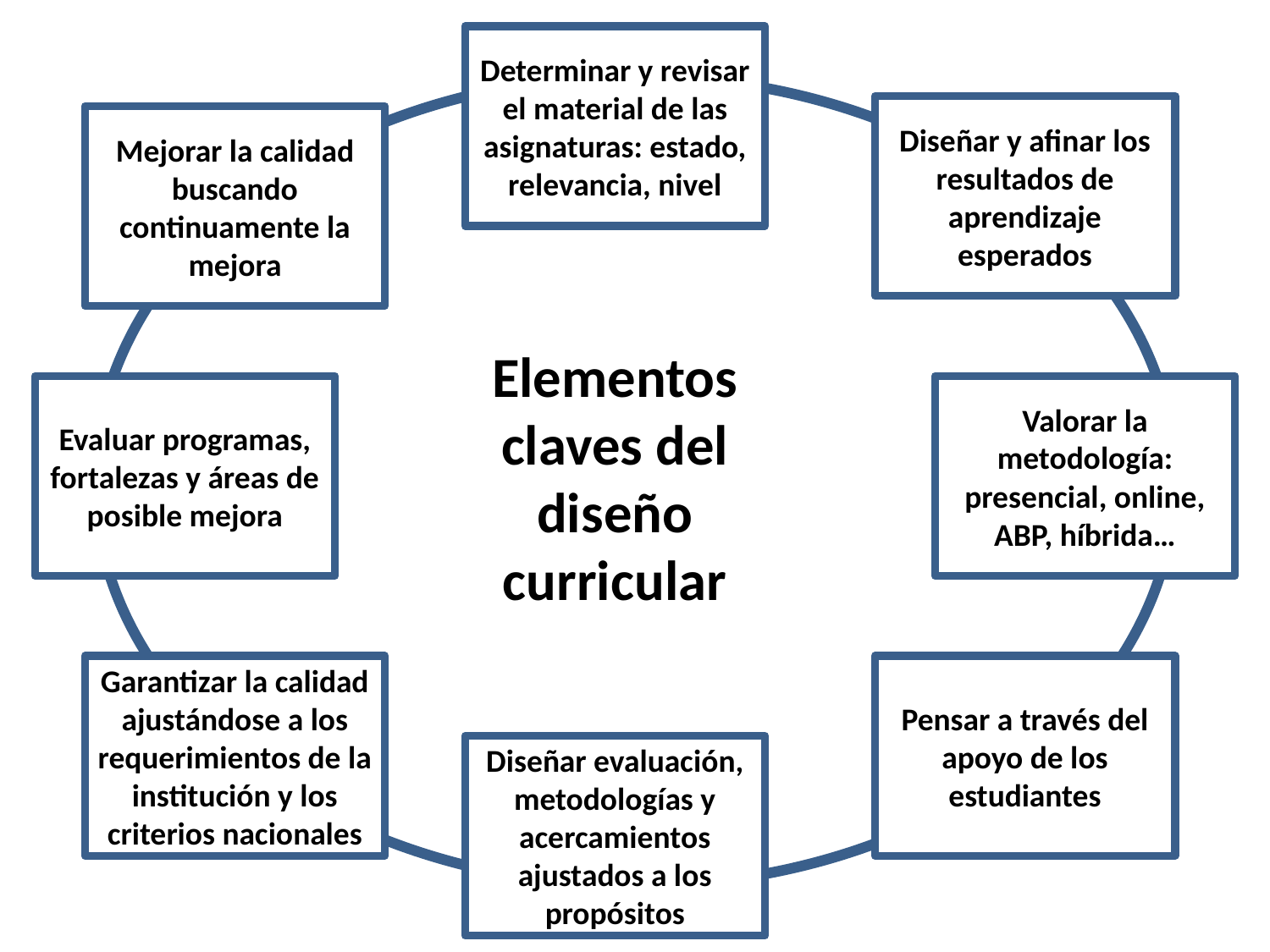

Determinar y revisar el material de las asignaturas: estado, relevancia, nivel

Diseñar y afinar los resultados de aprendizaje esperados
Mejorar la calidad buscando continuamente la mejora
Evaluar programas, fortalezas y áreas de posible mejora
Elementos claves del diseño curricular
Valorar la metodología: presencial, online, ABP, híbrida…
Garantizar la calidad ajustándose a los requerimientos de la institución y los criterios nacionales
Pensar a través del apoyo de los estudiantes
Diseñar evaluación, metodologías y acercamientos ajustados a los propósitos